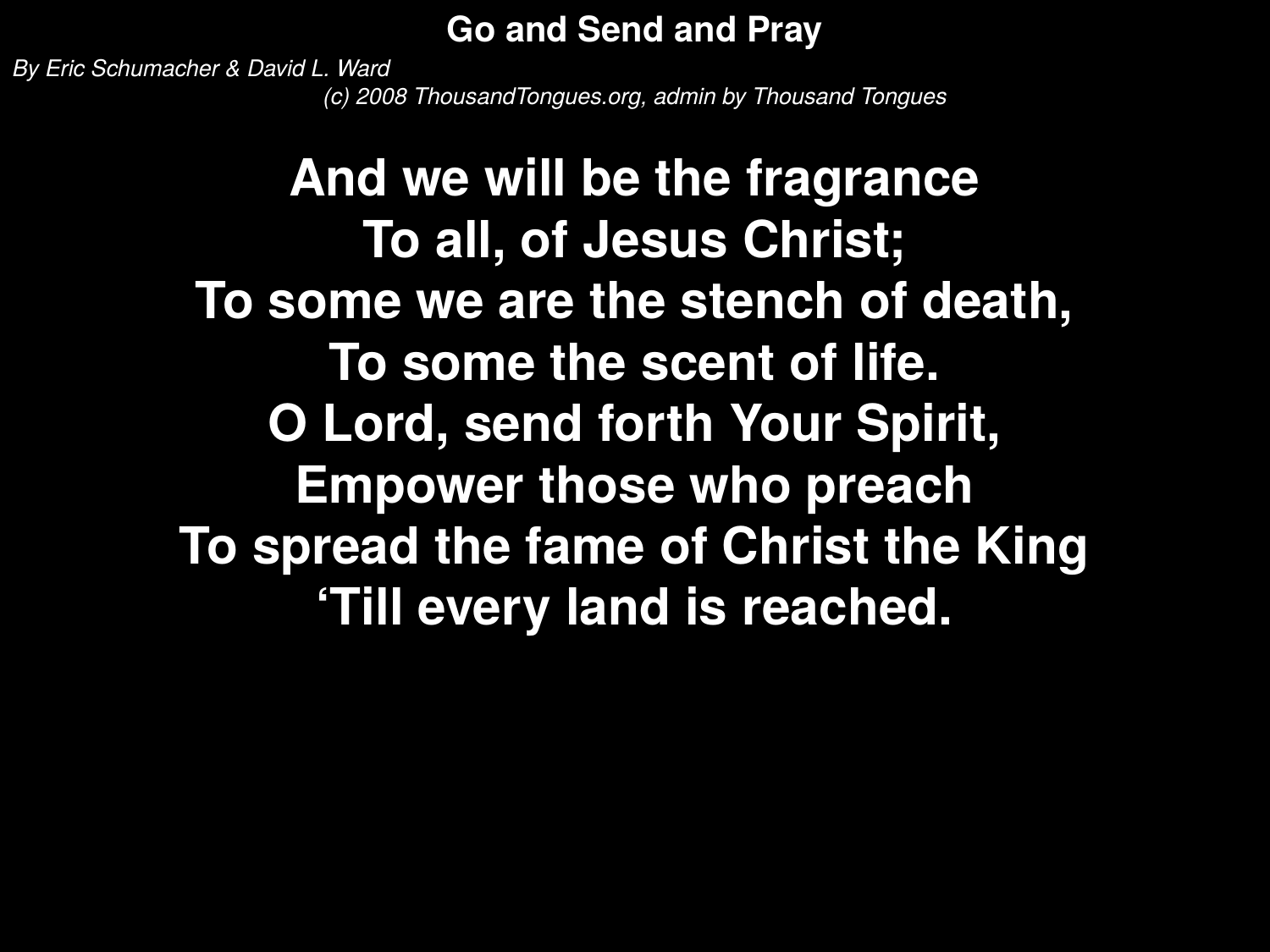

Go and Send and Pray
By Eric Schumacher & David L. Ward
(c) 2008 ThousandTongues.org, admin by Thousand Tongues
And we will be the fragrance
To all, of Jesus Christ;
To some we are the stench of death,
To some the scent of life.
O Lord, send forth Your Spirit,
Empower those who preach
To spread the fame of Christ the King
‘Till every land is reached.